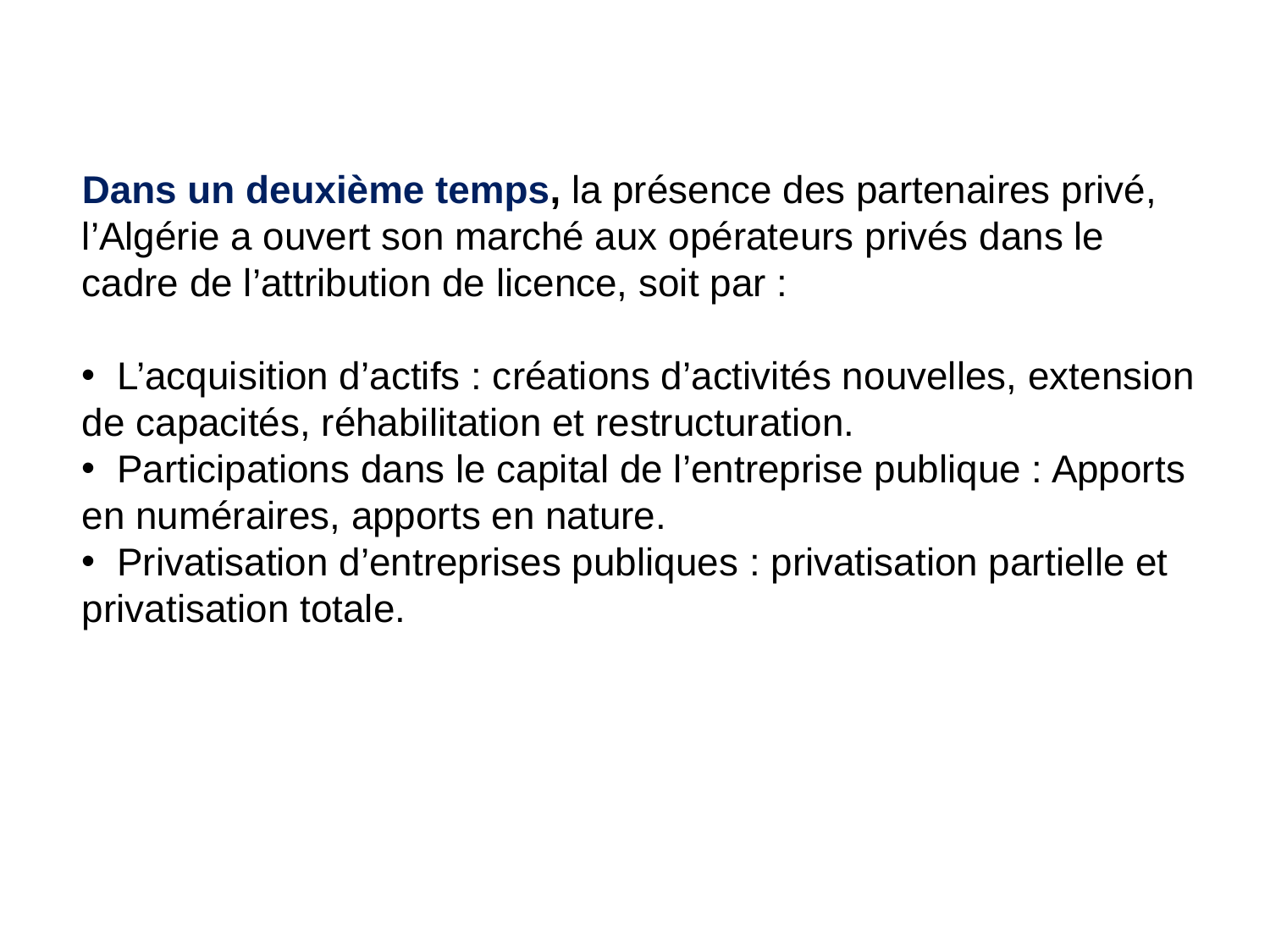

Dans un deuxième temps, la présence des partenaires privé, l’Algérie a ouvert son marché aux opérateurs privés dans le cadre de l’attribution de licence, soit par :

  L’acquisition d’actifs : créations d’activités nouvelles, extension de capacités, réhabilitation et restructuration.
  Participations dans le capital de l’entreprise publique : Apports en numéraires, apports en nature.
  Privatisation d’entreprises publiques : privatisation partielle et privatisation totale.